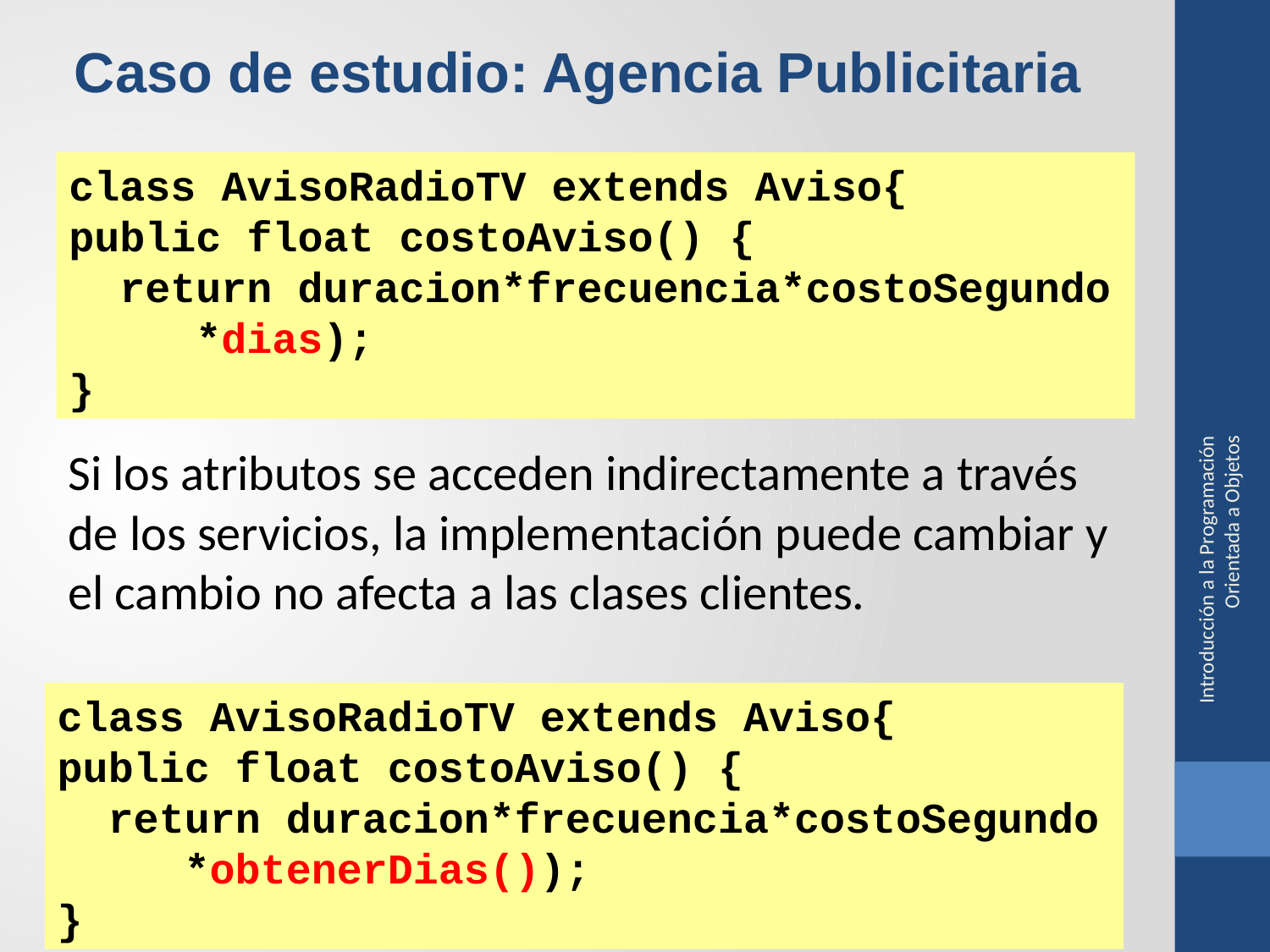

Caso de estudio: Agencia Publicitaria
class AvisoRadioTV extends Aviso{
public float costoAviso() {
  return duracion*frecuencia*costoSegundo 	*dias);
}
Introducción a la Programación Orientada a Objetos
Si los atributos se acceden indirectamente a través de los servicios, la implementación puede cambiar y el cambio no afecta a las clases clientes.
class AvisoRadioTV extends Aviso{
public float costoAviso() {
  return duracion*frecuencia*costoSegundo 	*obtenerDias());
}